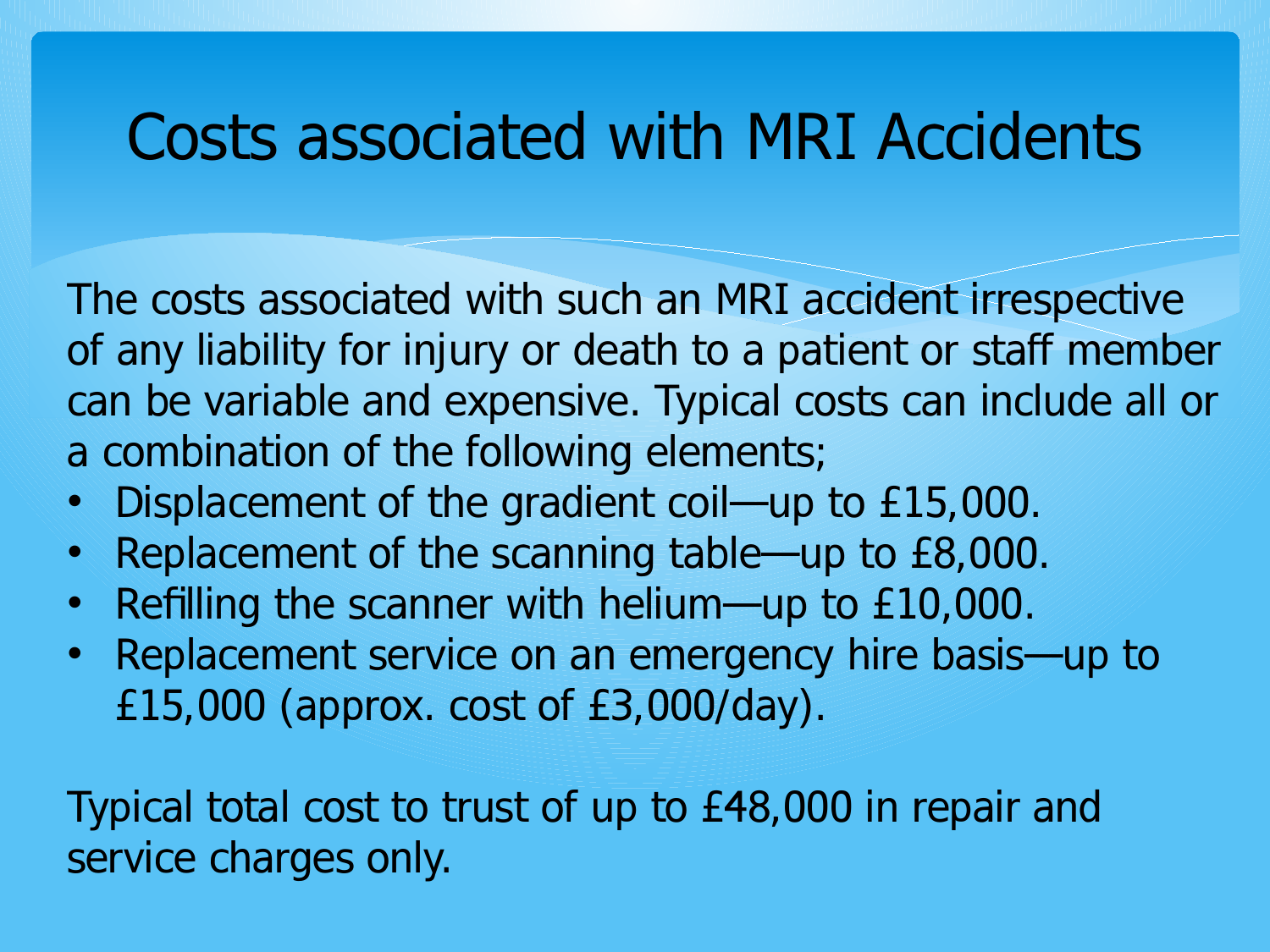

# Costs associated with MRI Accidents
The costs associated with such an MRI accident irrespective of any liability for injury or death to a patient or staff member can be variable and expensive. Typical costs can include all or a combination of the following elements;
Displacement of the gradient coil—up to £15,000.
Replacement of the scanning table—up to £8,000.
Refilling the scanner with helium—up to £10,000.
Replacement service on an emergency hire basis—up to £15,000 (approx. cost of £3,000/day).

Typical total cost to trust of up to £48,000 in repair and service charges only.